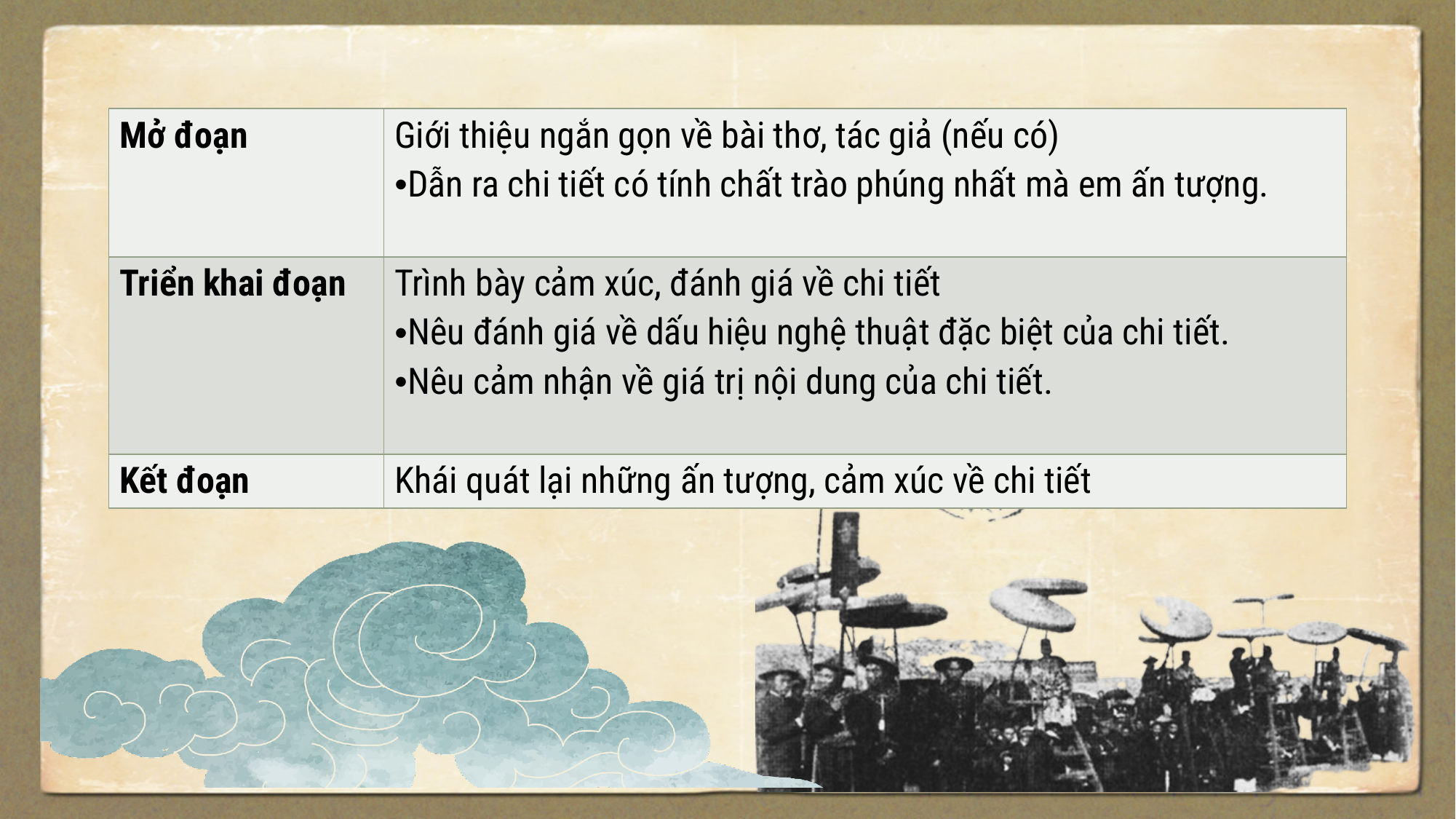

| Mở đoạn | Giới thiệu ngắn gọn về bài thơ, tác giả (nếu có)  Dẫn ra chi tiết có tính chất trào phúng nhất mà em ấn tượng. |
| --- | --- |
| Triển khai đoạn | Trình bày cảm xúc, đánh giá về chi tiết Nêu đánh giá về dấu hiệu nghệ thuật đặc biệt của chi tiết. Nêu cảm nhận về giá trị nội dung của chi tiết. |
| Kết đoạn | Khái quát lại những ấn tượng, cảm xúc về chi tiết |

| Xuất xứ | “Vịnh khoa thi Hương” còn có tên gọi khác “Lễ xướng danh khoa Đinh Dậu”, được sáng tác năm 1897. |
| --- | --- |